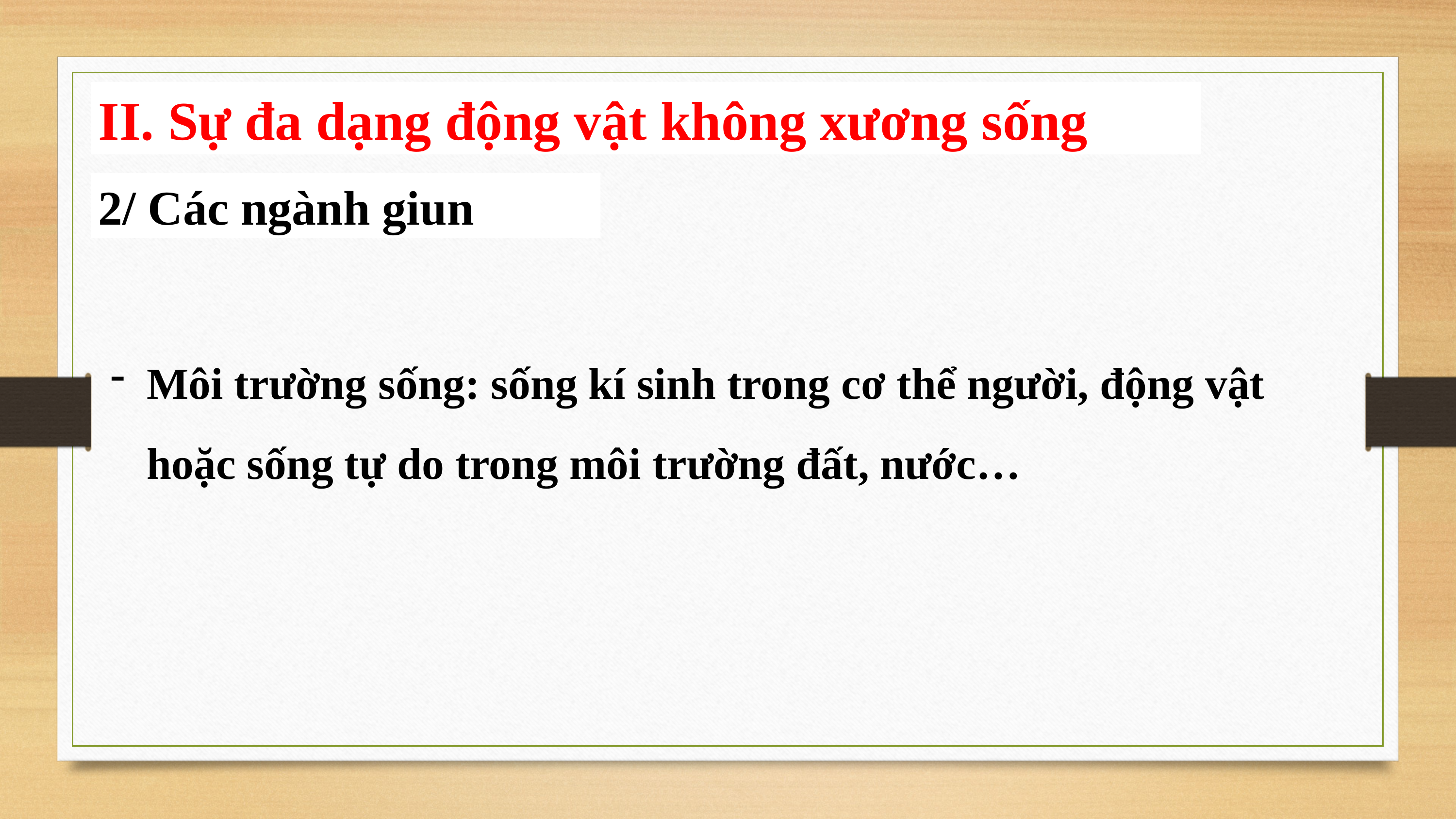

II. Sự đa dạng động vật không xương sống
2/ Các ngành giun
Môi trường sống: sống kí sinh trong cơ thể người, động vật hoặc sống tự do trong môi trường đất, nước…